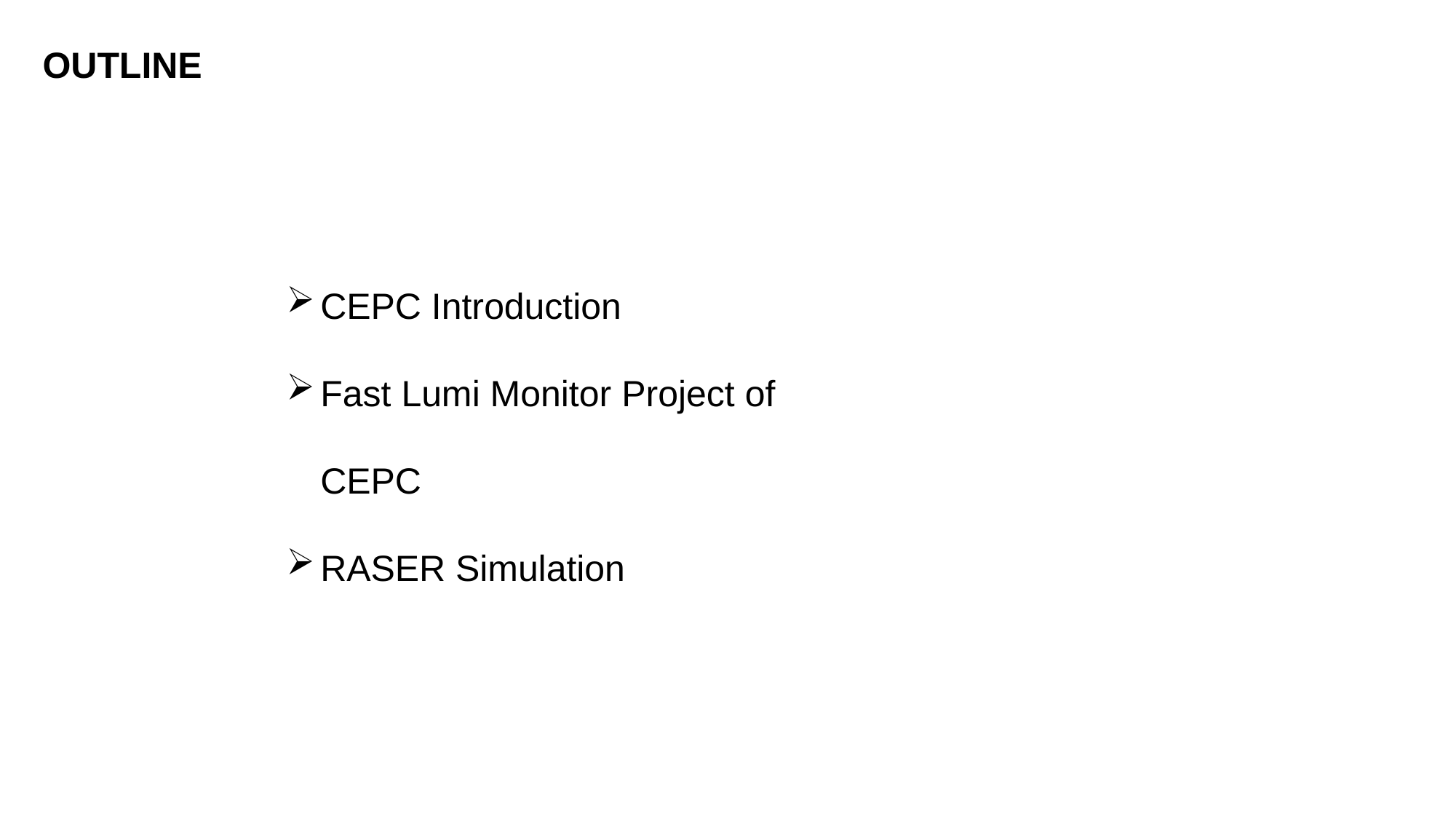

OUTLINE
CEPC Introduction
Fast Lumi Monitor Project of CEPC
RASER Simulation